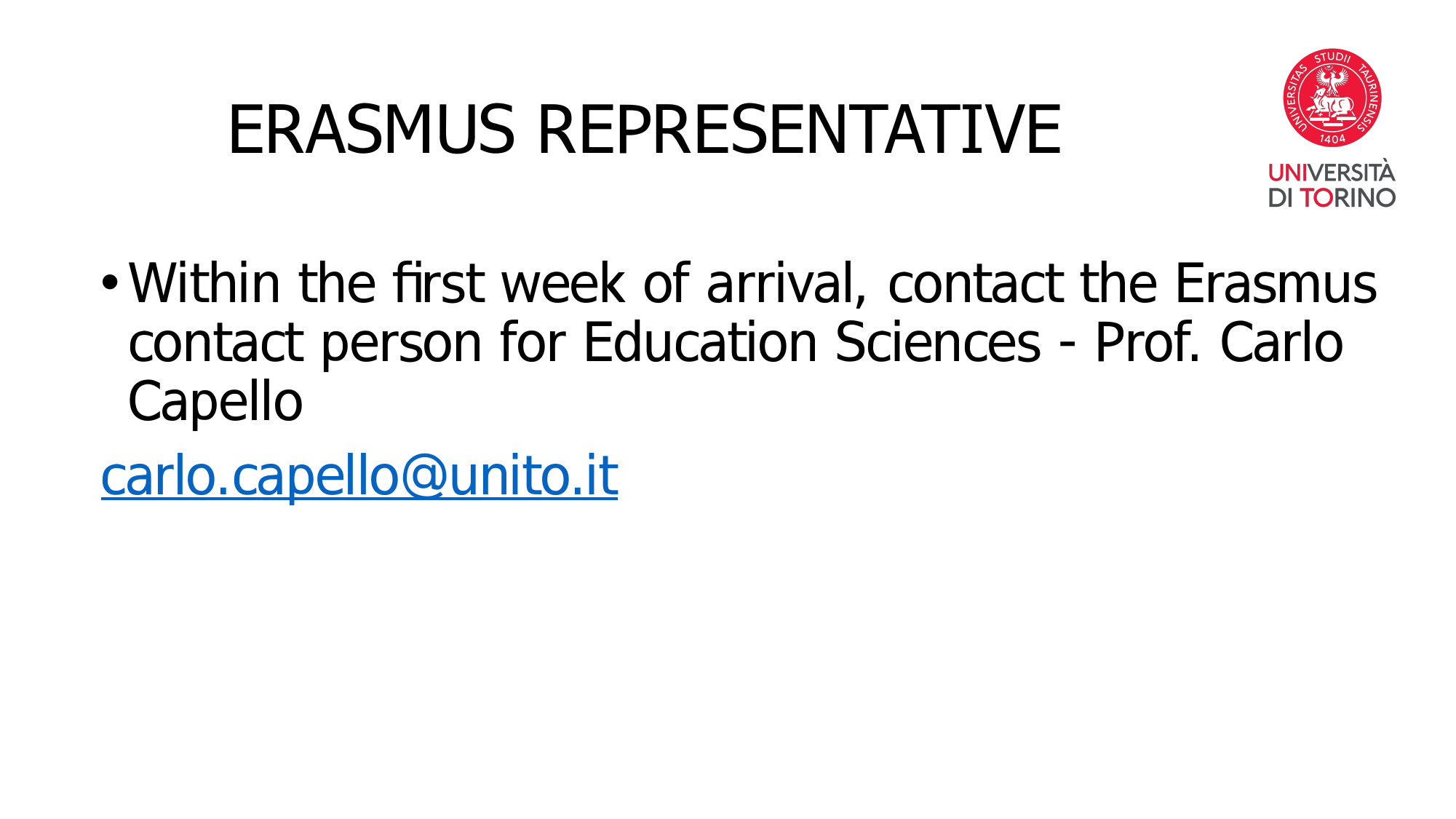

# ERASMUS REPRESENTATIVE
Within the first week of arrival, contact the Erasmus contact person for Education Sciences - Prof. Carlo Capello
carlo.capello@unito.it